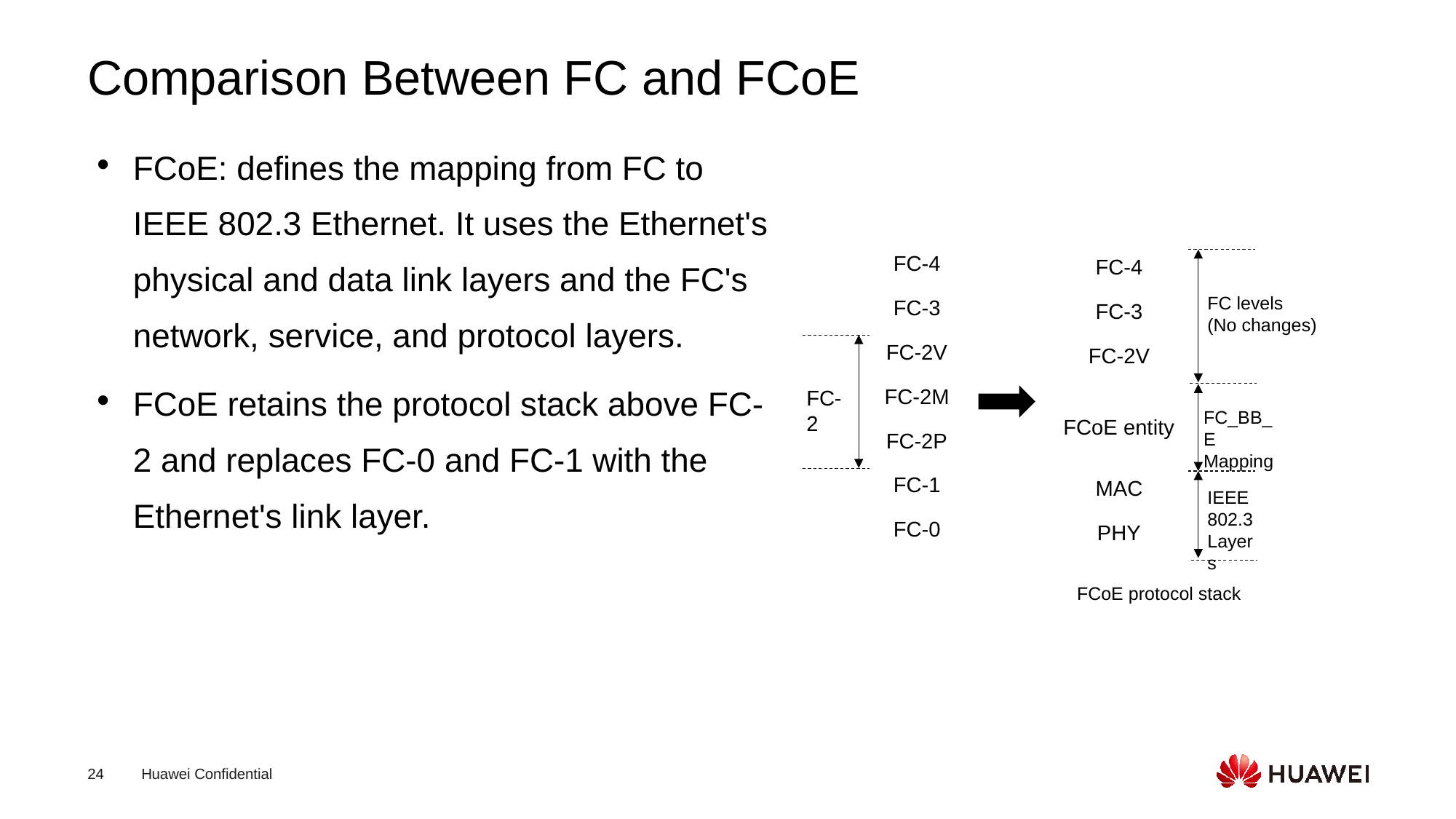

# Comparison Between FC and FCoE
FCoE: defines the mapping from FC to IEEE 802.3 Ethernet. It uses the Ethernet's physical and data link layers and the FC's network, service, and protocol layers.
FCoE retains the protocol stack above FC-2 and replaces FC-0 and FC-1 with the Ethernet's link layer.

| FC-4 |
| --- |
| FC-3 |
| FC-2V |
| FC-2M |
| FC-2P |
| FC-1 |
| FC-0 |
FC levels
(No changes)
FC_BB_E
Mapping
IEEE
802.3
Layers
| FC-4 |
| --- |
| FC-3 |
| FC-2V |
| FCoE entity |
| MAC |
| PHY |
FC-2

FCoE protocol stack